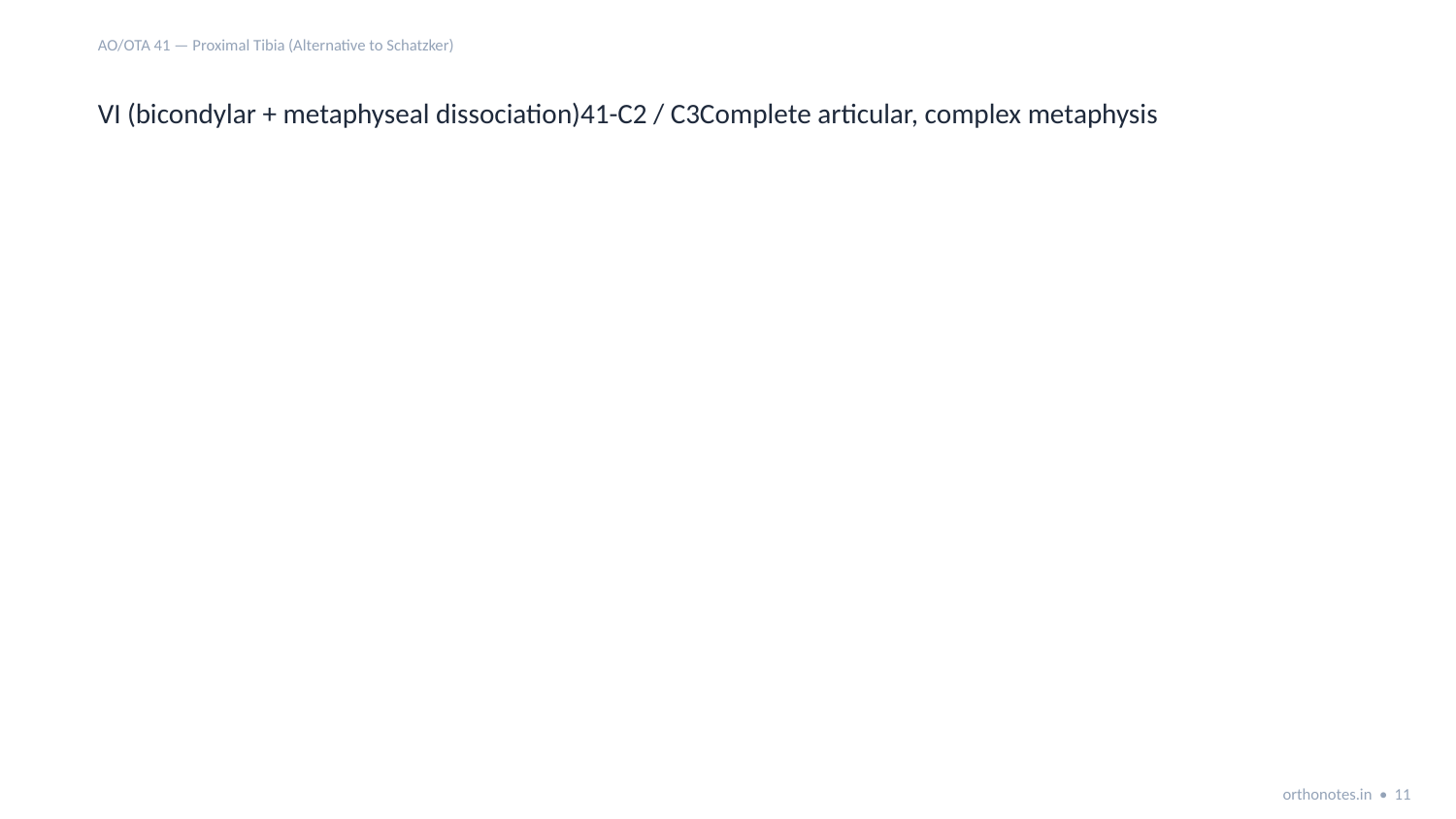

AO/OTA 41 — Proximal Tibia (Alternative to Schatzker)
VI (bicondylar + metaphyseal dissociation)41-C2 / C3Complete articular, complex metaphysis
orthonotes.in  •  11